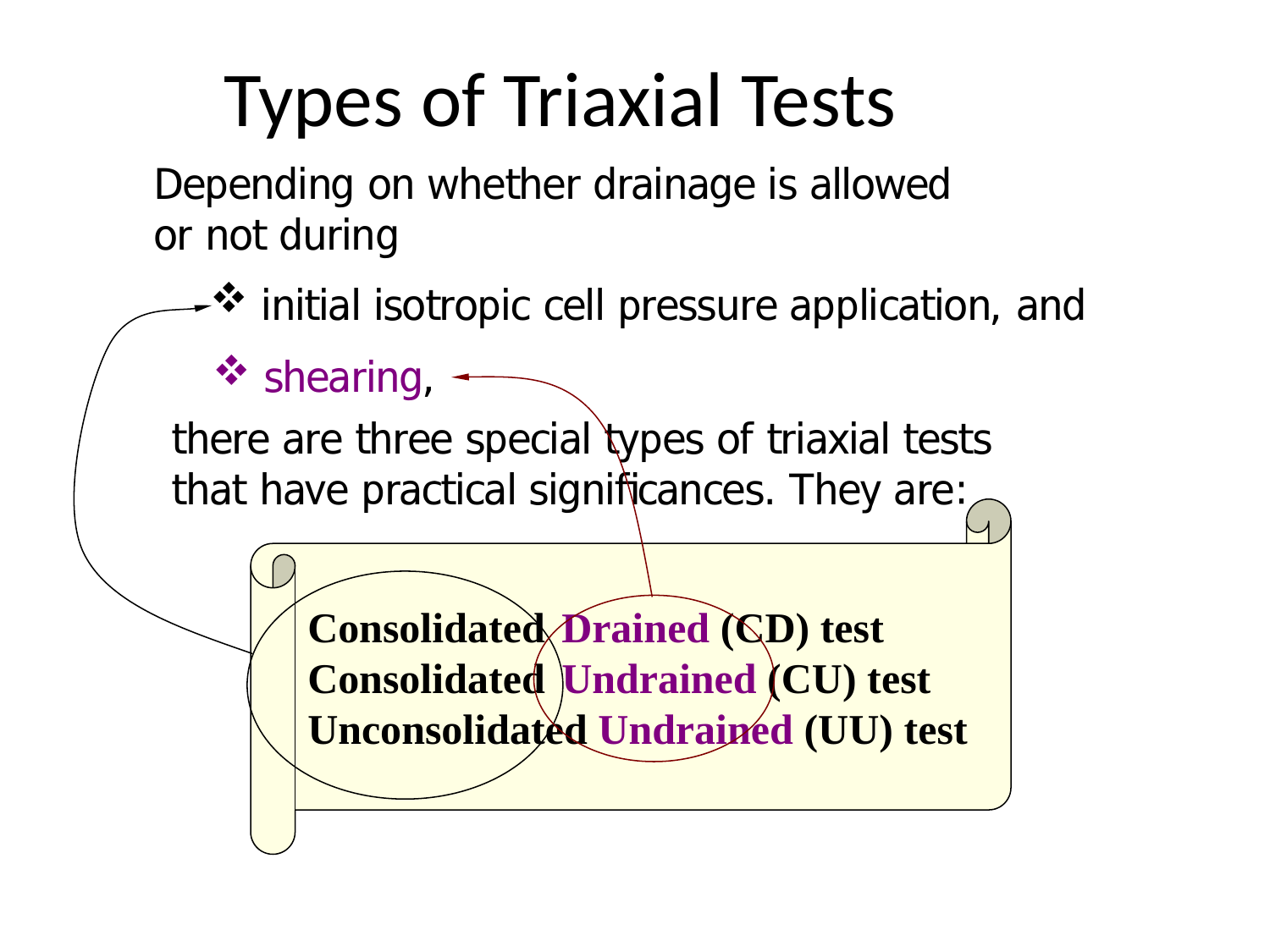

# Types of Triaxial Tests
Depending on whether drainage is allowed or not during
 initial isotropic cell pressure application, and

 shearing,

there are three special types of triaxial tests that have practical significances. They are:
Consolidated	Drained (CD) test
Consolidated 	Undrained (CU) test
Unconsolidated Undrained (UU) test